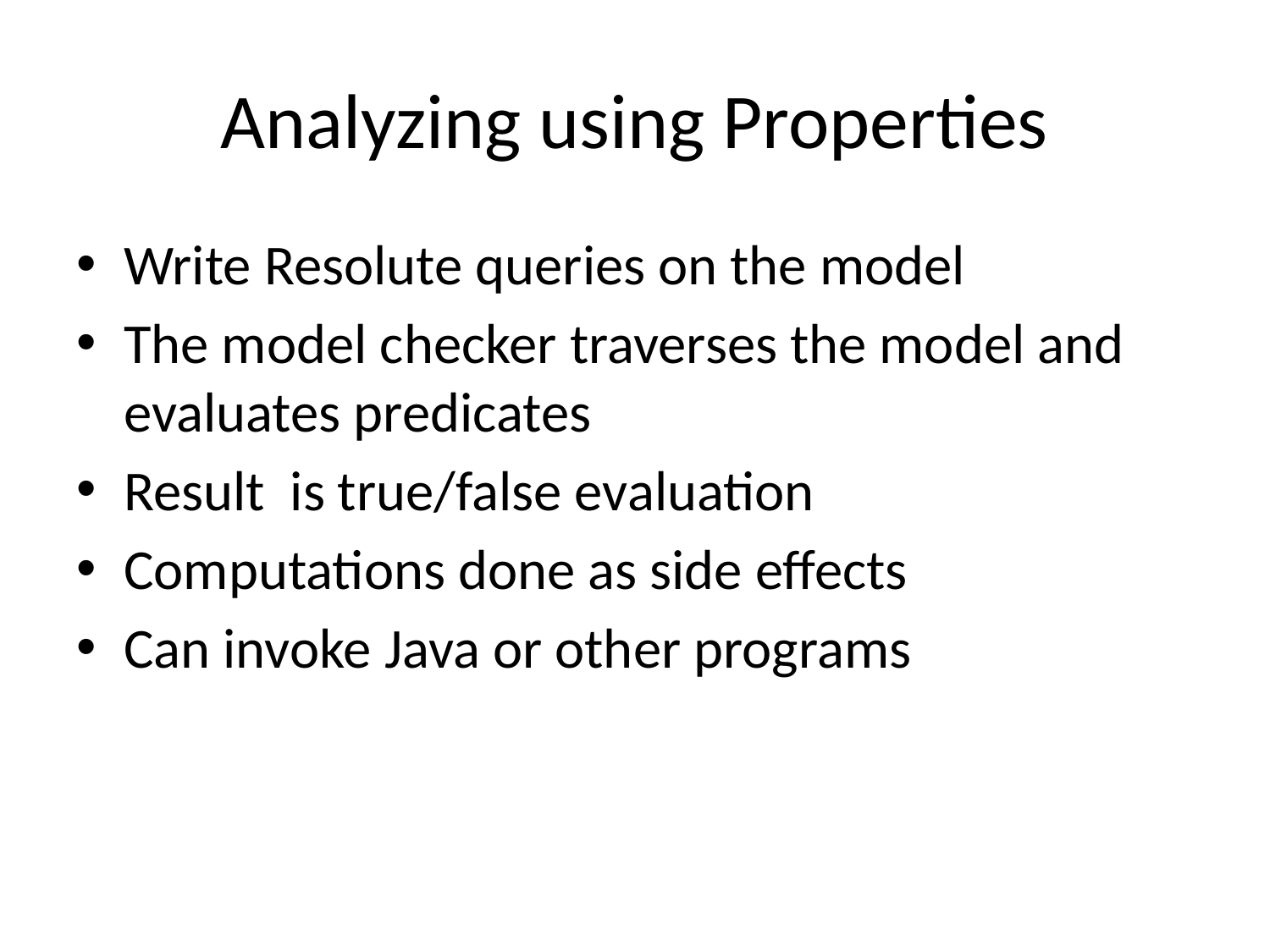

# Analyzing using Properties
Write Resolute queries on the model
The model checker traverses the model and evaluates predicates
Result  is true/false evaluation
Computations done as side effects
Can invoke Java or other programs